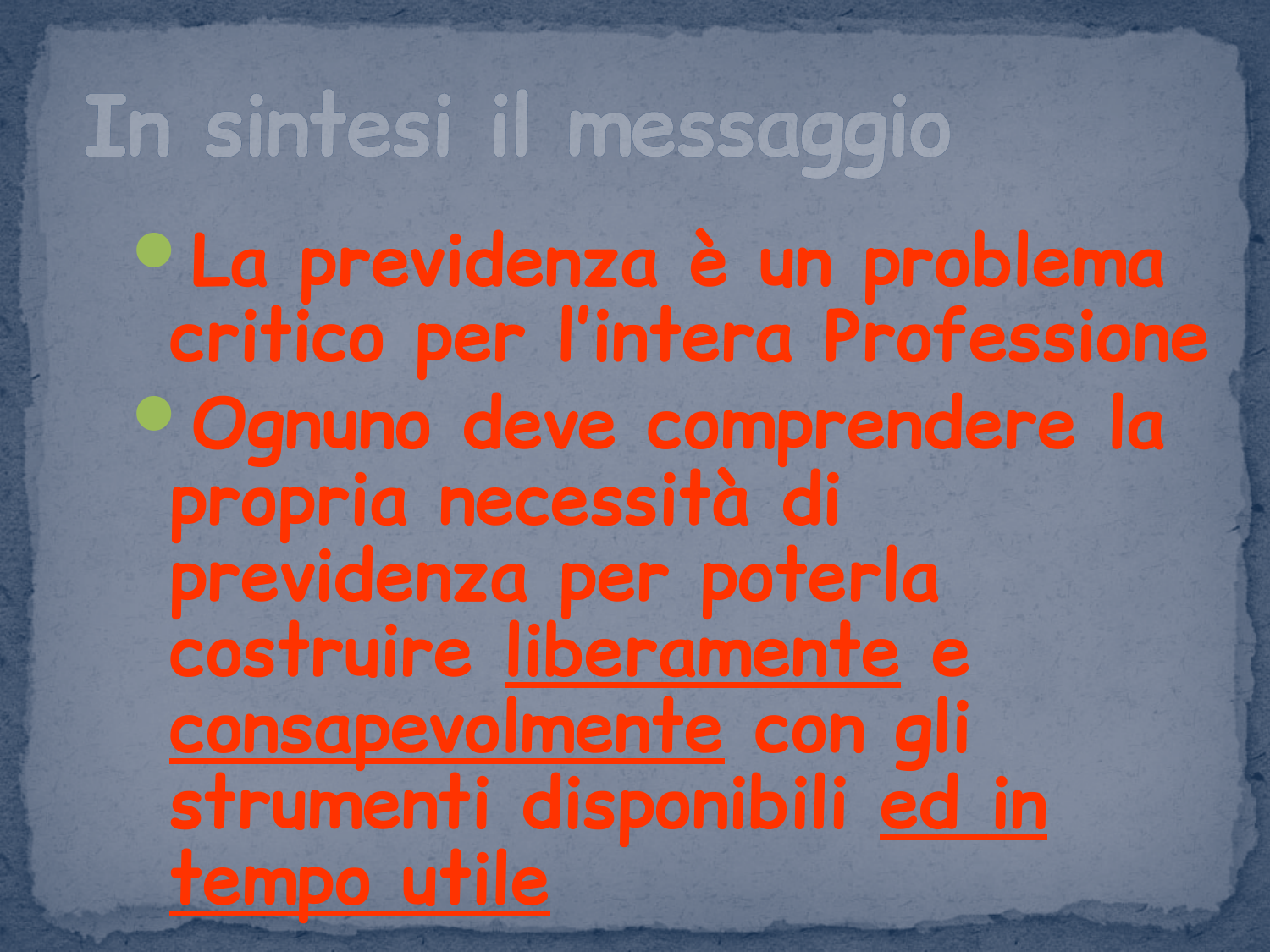

# In sintesi il messaggio
La previdenza è un problema critico per l’intera Professione
Ognuno deve comprendere la propria necessità di previdenza per poterla costruire liberamente e consapevolmente con gli strumenti disponibili ed in tempo utile